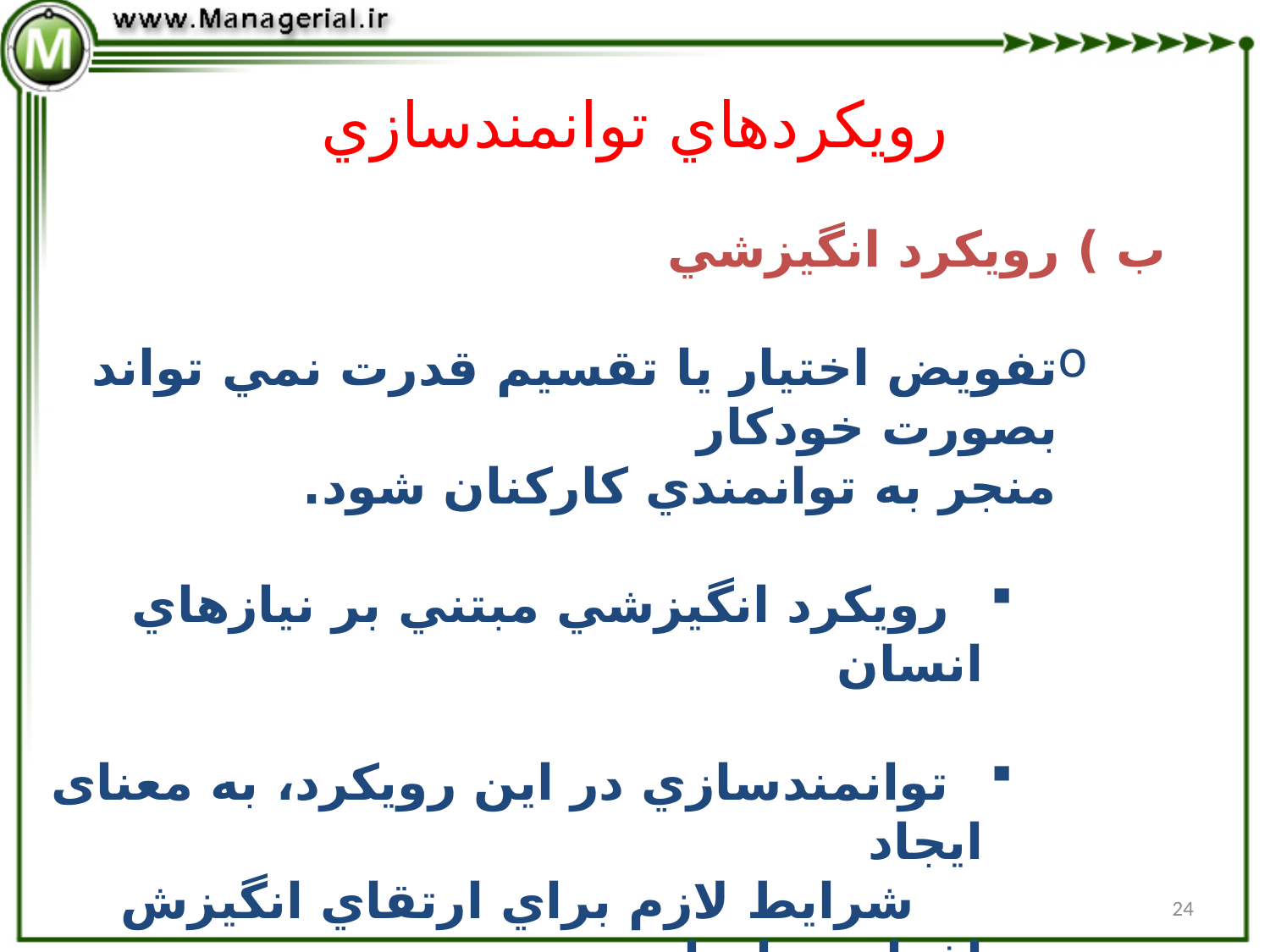

رويكردهاي توانمندسازي

 ب ) رويكرد انگيزشي

	تفويض اختيار يا تقسيم قدرت نمي تواند بصورت خودكار
	   	منجر به توانمندي كاركنان شود.

  رويكرد انگيزشي مبتني بر نيازهاي انسان

  توانمندسازي در اين رويكرد، به معنای ايجاد
    شرايط لازم براي ارتقاي انگيزش افراد در انجام
    وظايفشان از طريق كاهش ناتواني و درماندگي
    در آنها است.
24